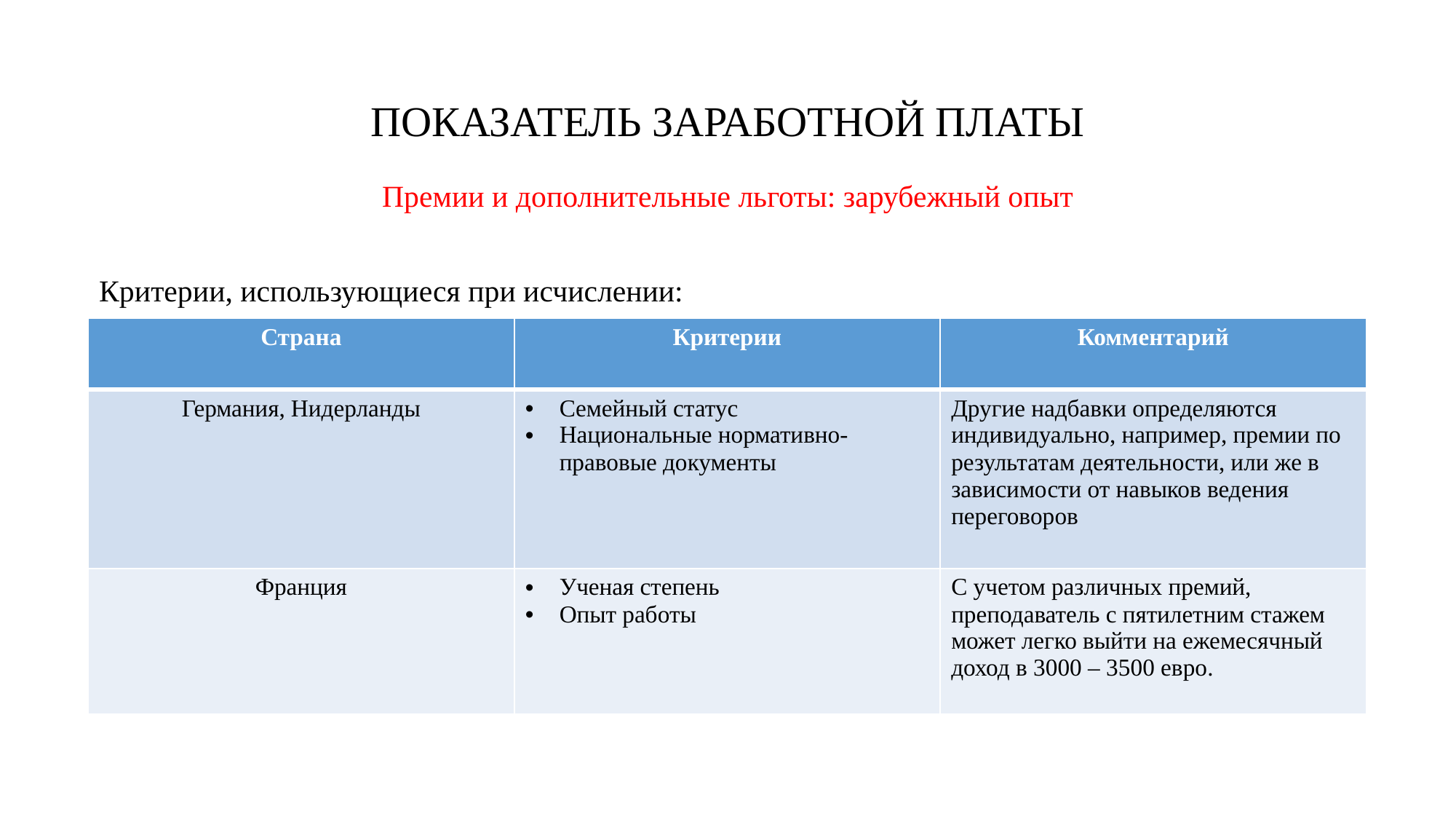

# ПОКАЗАТЕЛЬ ЗАРАБОТНОЙ ПЛАТЫ
Премии и дополнительные льготы: зарубежный опыт
Критерии, использующиеся при исчислении:

| Страна | Критерии | Комментарий |
| --- | --- | --- |
| Германия, Нидерланды | Семейный статус Национальные нормативно-правовые документы | Другие надбавки определяются индивидуально, например, премии по результатам деятельности, или же в зависимости от навыков ведения переговоров |
| Франция | Ученая степень Опыт работы | С учетом различных премий, преподаватель с пятилетним стажем может легко выйти на ежемесячный доход в 3000 – 3500 евро. |